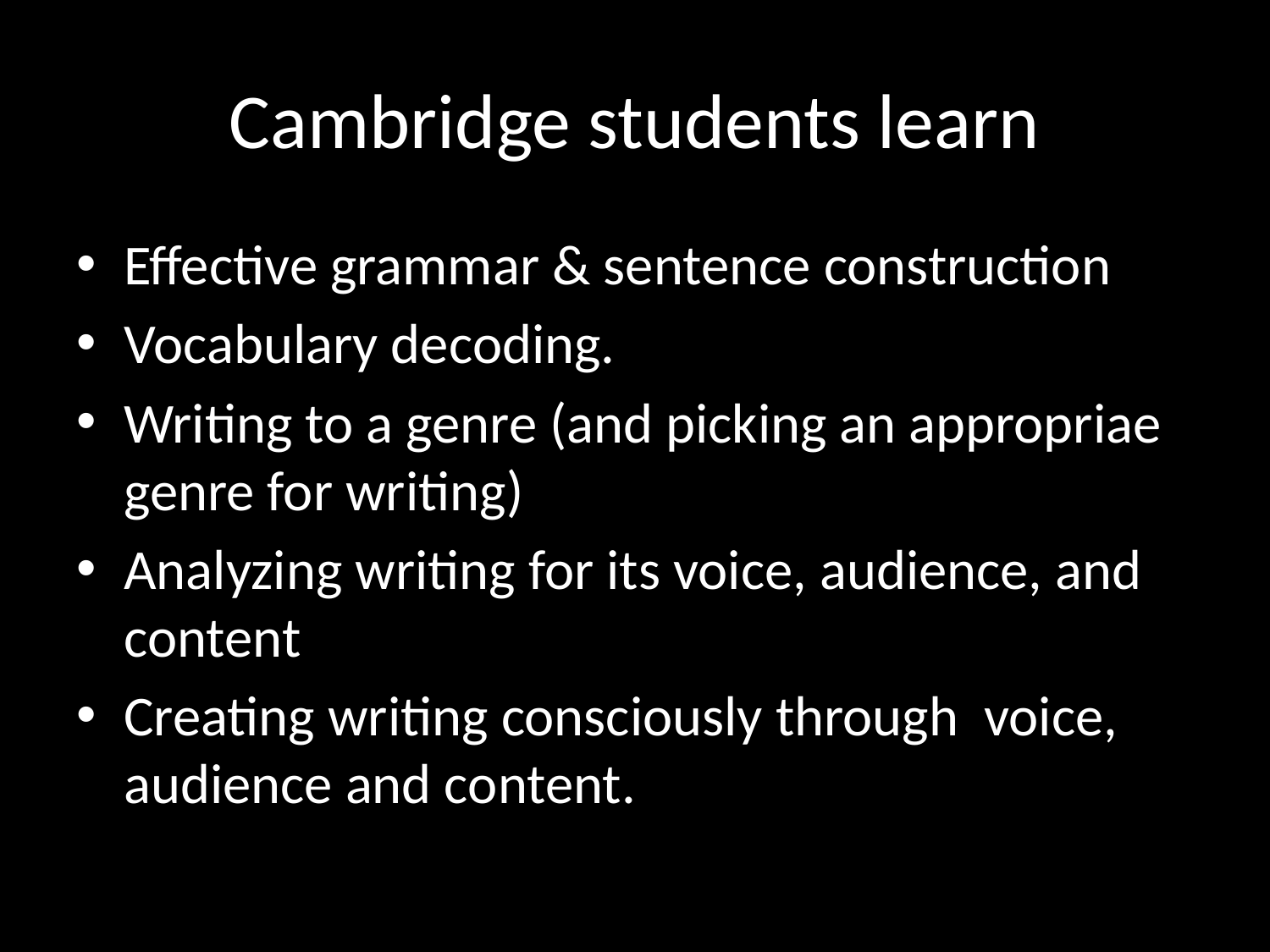

# Cambridge students learn
Effective grammar & sentence construction
Vocabulary decoding.
Writing to a genre (and picking an appropriae genre for writing)
Analyzing writing for its voice, audience, and content
Creating writing consciously through  voice, audience and content.